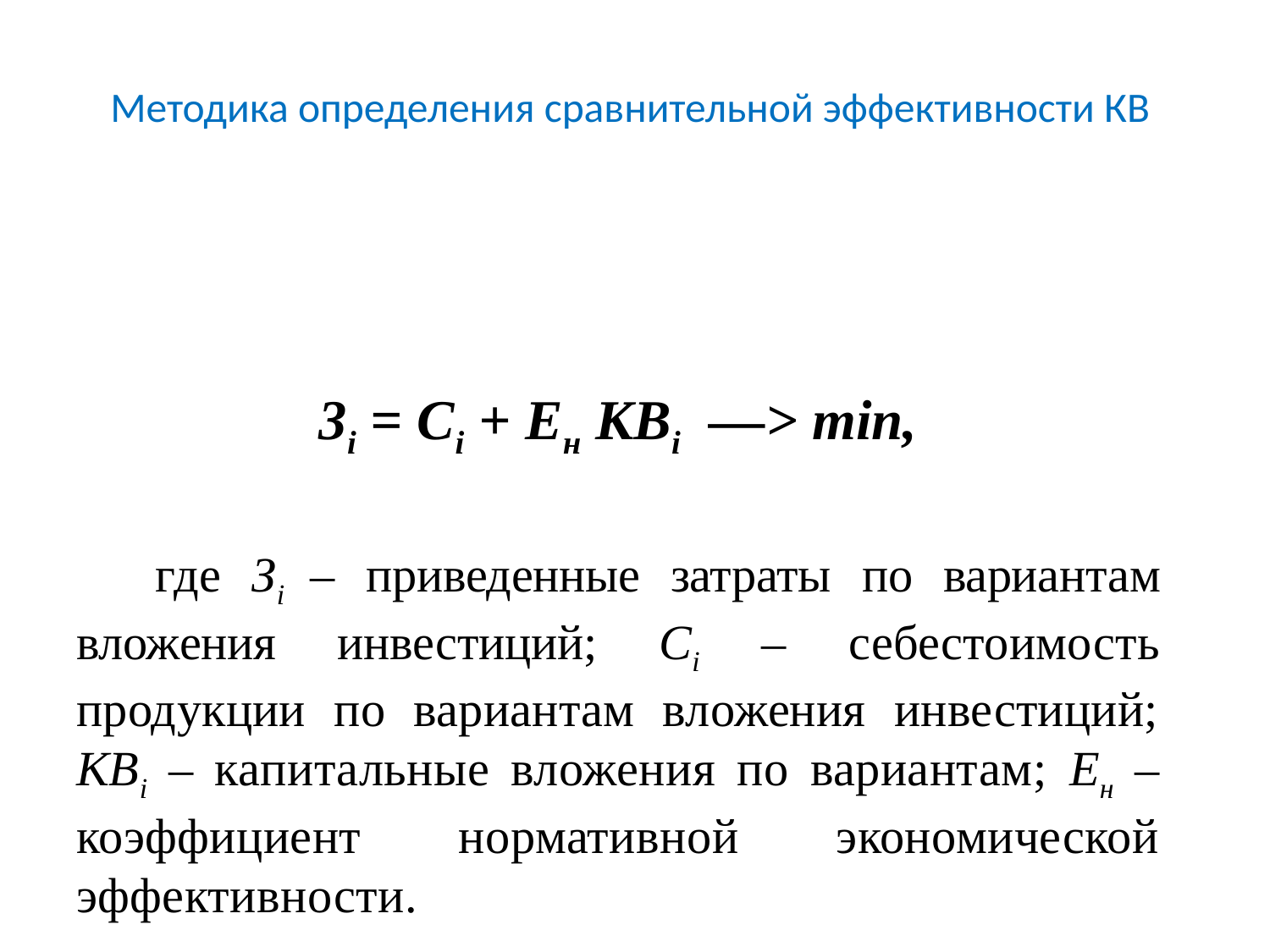

# Методика определения сравнительной эффективности КВ
3i = Сi + Ен КВi  —> min,
где Зi – приведенные затраты по вариантам вложения инвестиций; Сi – себестоимость продукции по вариантам вложения инвестиций; КВi – капитальные вложения по вариантам; Ен – коэффициент нормативной экономической эффективности.